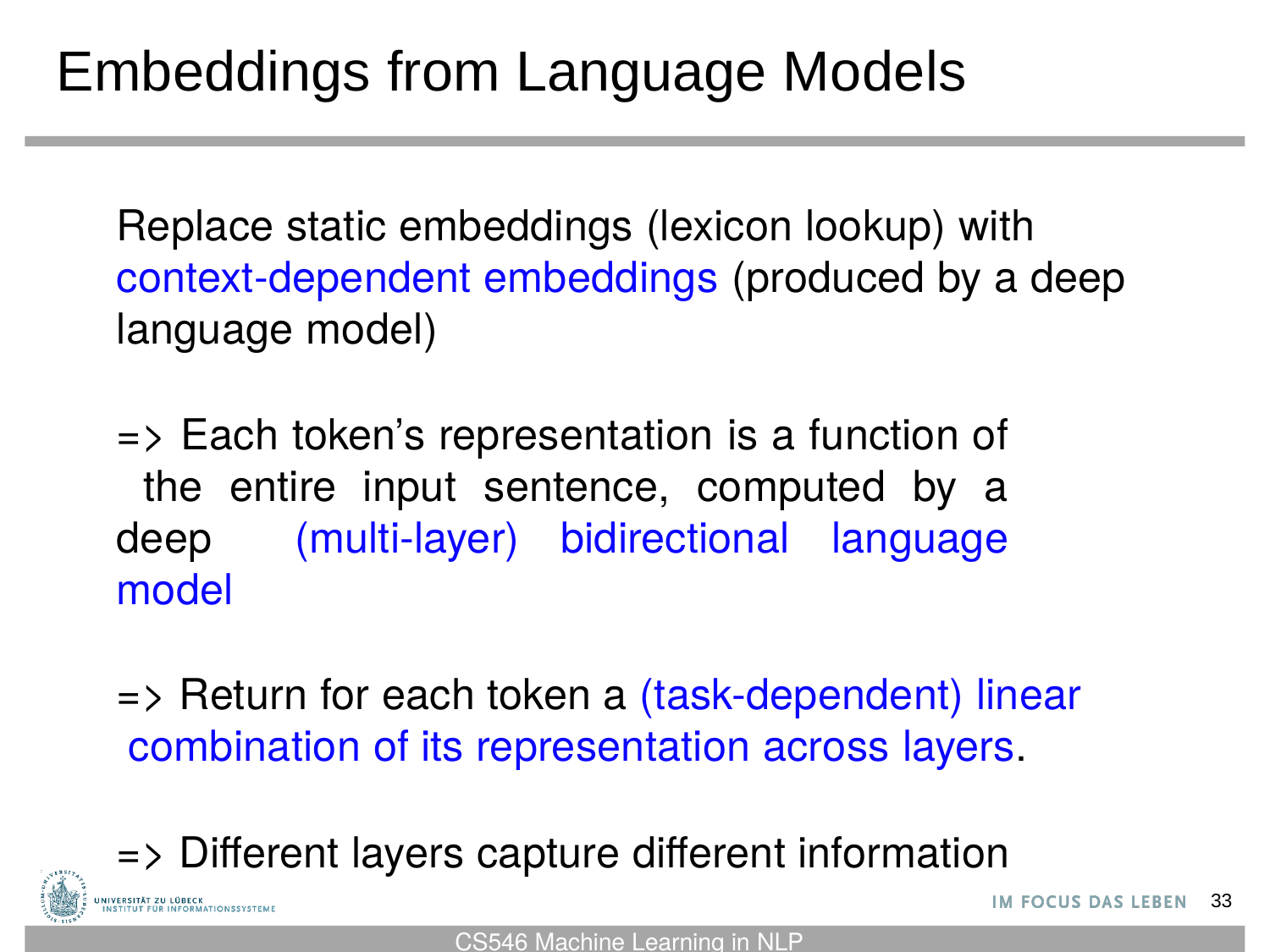

# Embeddings from Language Models
Replace static embeddings (lexicon lookup) with  context-dependent embeddings (produced by a deep language model)

=> Each token’s representation is a function of  the entire input sentence, computed by a deep  (multi-layer) bidirectional language model

=> Return for each token a (task-dependent) linear  combination of its representation across layers.

=> Different layers capture different information
33
CS546 Machine Learning in NLP